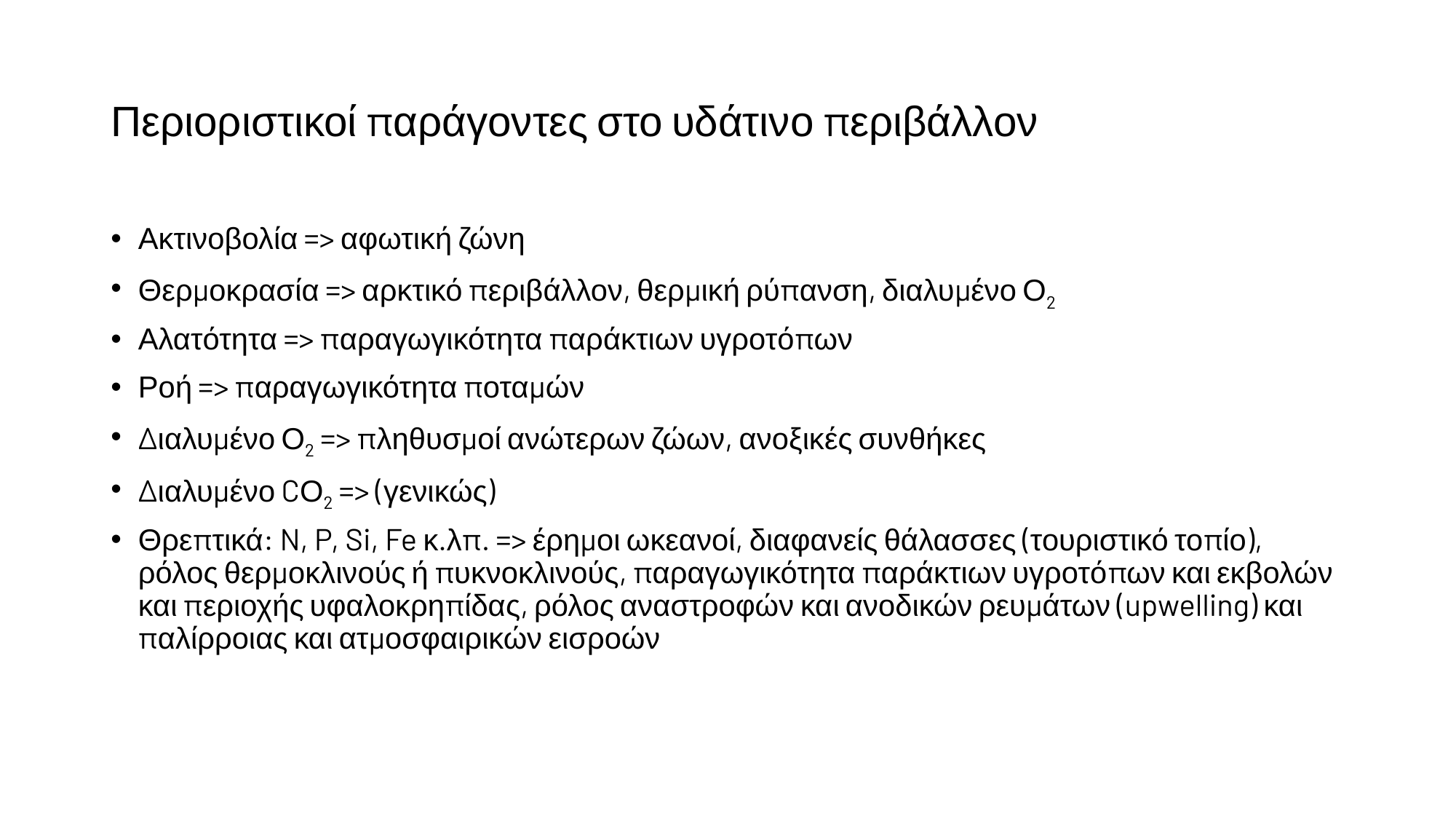

# Περιοριστικοί παράγοντες στο υδάτινο περιβάλλον
Ακτινοβολία => αφωτική ζώνη
Θερμοκρασία => αρκτικό περιβάλλον, θερμική ρύπανση, διαλυμένο Ο2
Αλατότητα => παραγωγικότητα παράκτιων υγροτόπων
Ροή => παραγωγικότητα ποταμών
Διαλυμένο Ο2 => πληθυσμοί ανώτερων ζώων, ανοξικές συνθήκες
Διαλυμένο CΟ2 => (γενικώς)
Θρεπτικά: N, P, Si, Fe κ.λπ. => έρημοι ωκεανοί, διαφανείς θάλασσες (τουριστικό τοπίο), ρόλος θερμοκλινούς ή πυκνοκλινούς, παραγωγικότητα παράκτιων υγροτόπων και εκβολών και περιοχής υφαλοκρηπίδας, ρόλος αναστροφών και ανοδικών ρευμάτων (upwelling) και παλίρροιας και ατμοσφαιρικών εισροών